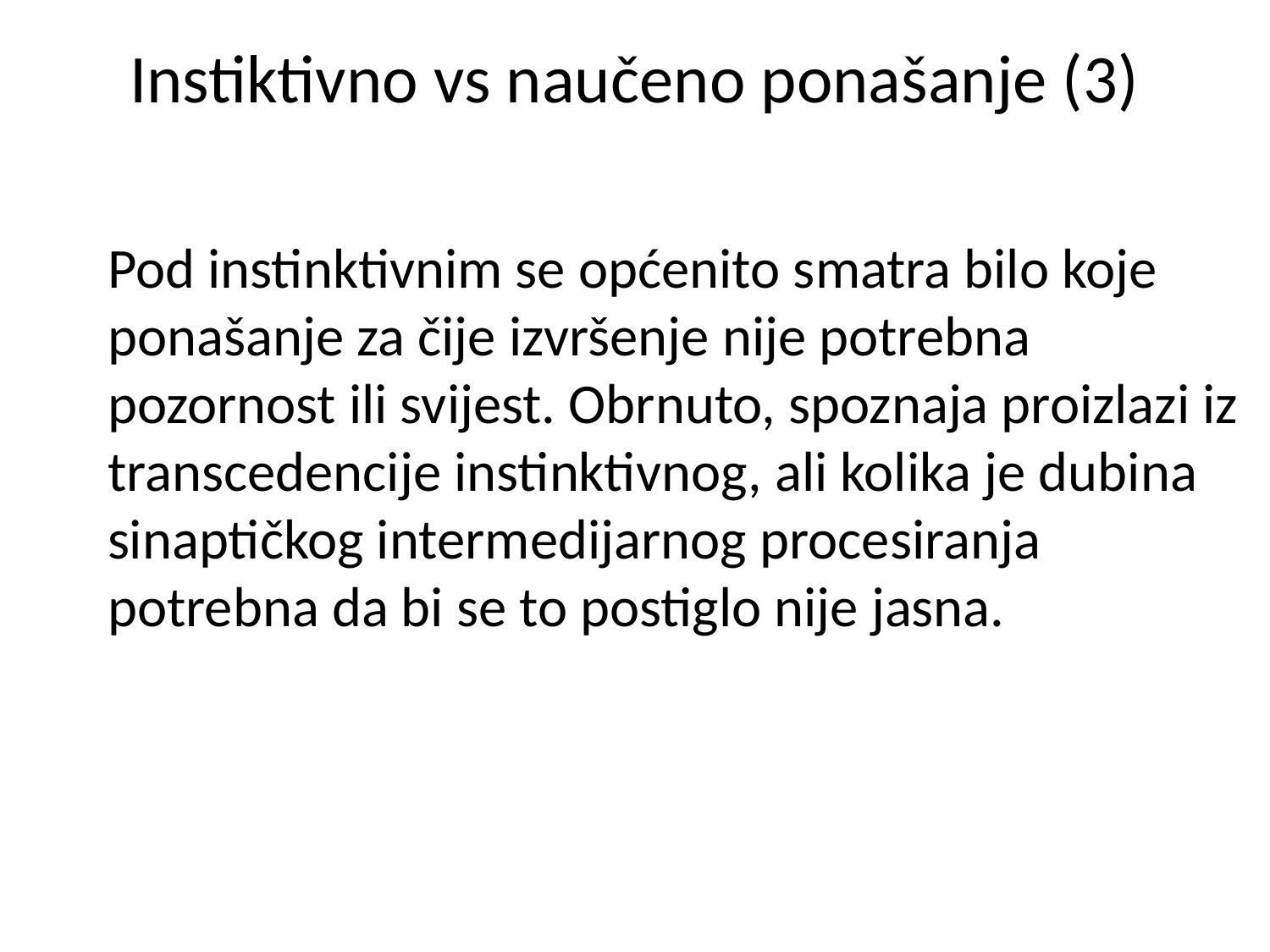

# Instiktivno vs naučeno ponašanje (3)

Pod instinktivnim se općenito smatra bilo koje ponašanje za čije izvršenje nije potrebna pozornost ili svijest. Obrnuto, spoznaja proizlazi iz transcedencije instinktivnog, ali kolika je dubina sinaptičkog intermedijarnog procesiranja potrebna da bi se to postiglo nije jasna.